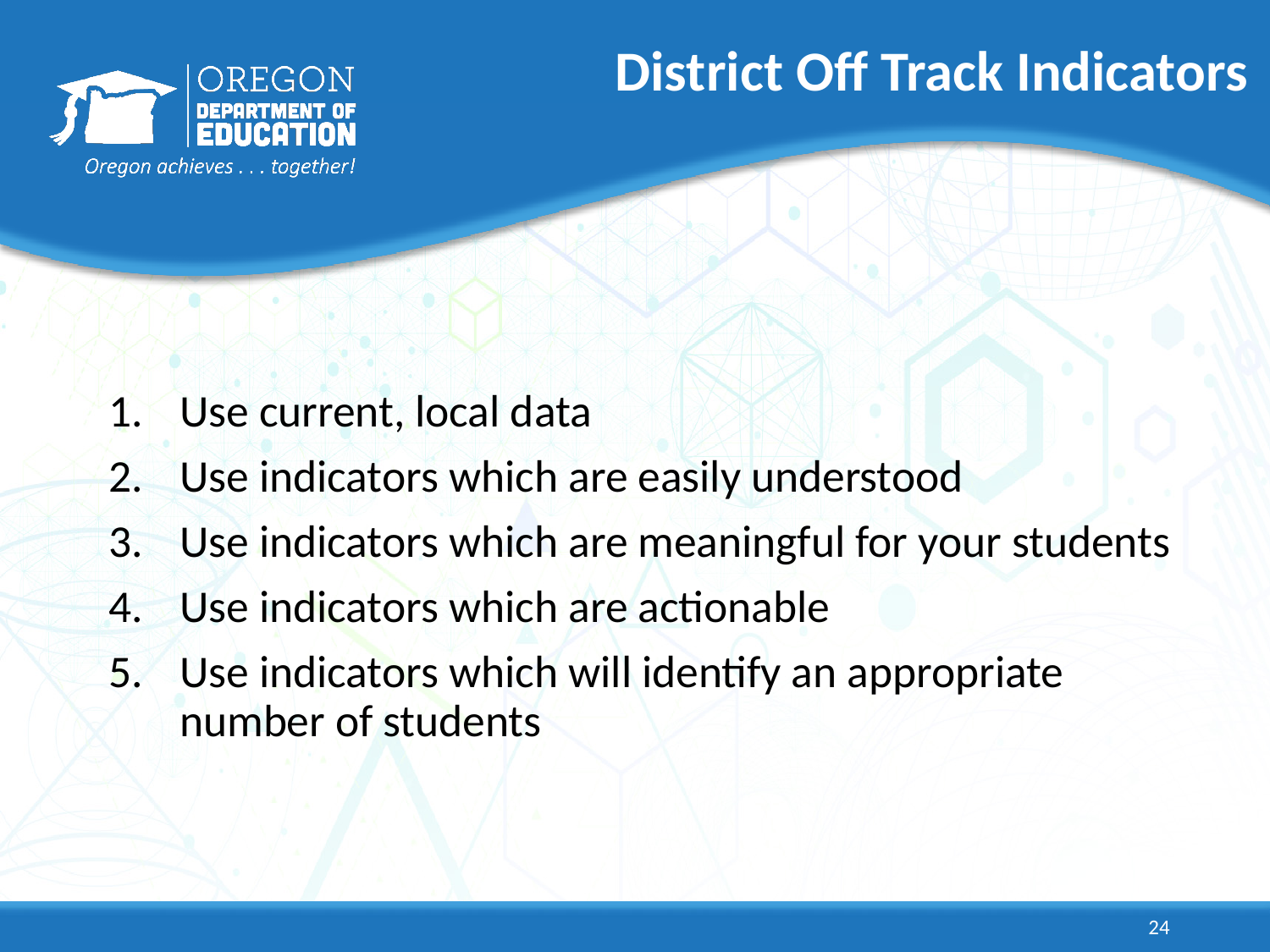

# District Off Track Indicators
Use current, local data
Use indicators which are easily understood
Use indicators which are meaningful for your students
Use indicators which are actionable
Use indicators which will identify an appropriate number of students
24